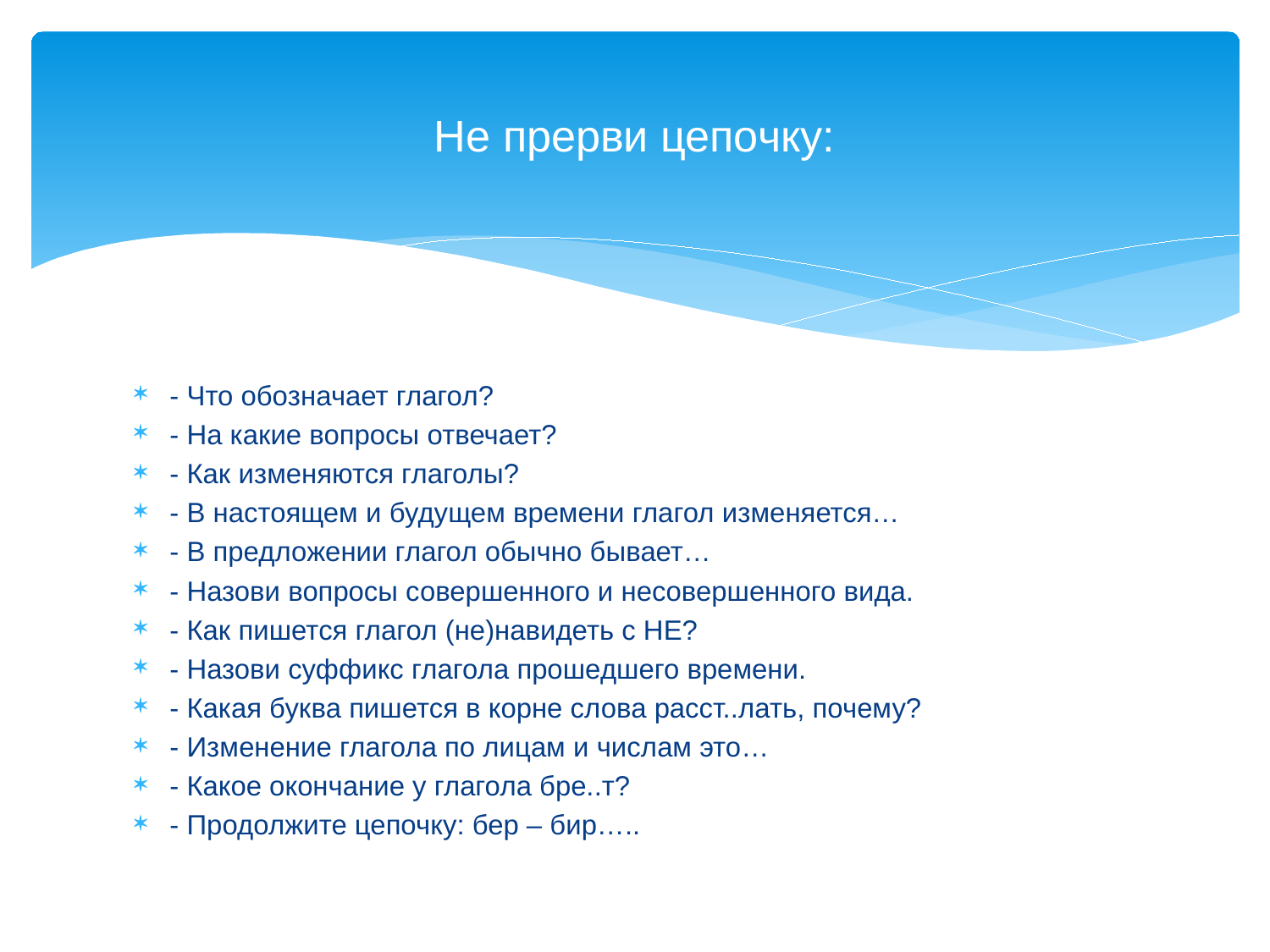

# Не прерви цепочку:
- Что обозначает глагол?
- На какие вопросы отвечает?
- Как изменяются глаголы?
- В настоящем и будущем времени глагол изменяется…
- В предложении глагол обычно бывает…
- Назови вопросы совершенного и несовершенного вида.
- Как пишется глагол (не)навидеть с НЕ?
- Назови суффикс глагола прошедшего времени.
- Какая буква пишется в корне слова расст..лать, почему?
- Изменение глагола по лицам и числам это…
- Какое окончание у глагола бре..т?
- Продолжите цепочку: бер – бир…..